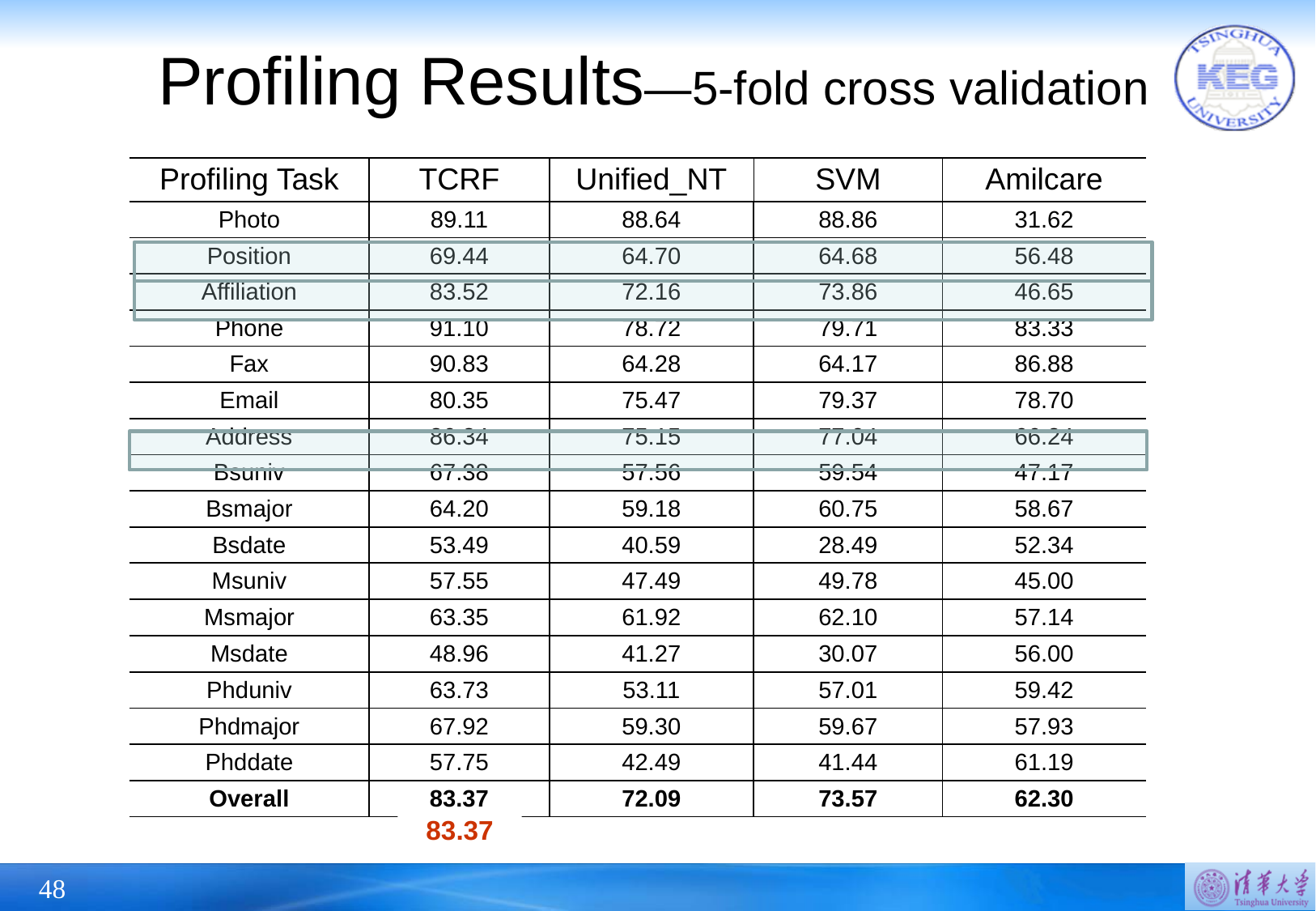

# Profiling Results—5-fold cross validation
| Profiling Task | TCRF | Unified\_NT | SVM | Amilcare |
| --- | --- | --- | --- | --- |
| Photo | 89.11 | 88.64 | 88.86 | 31.62 |
| Position | 69.44 | 64.70 | 64.68 | 56.48 |
| Affiliation | 83.52 | 72.16 | 73.86 | 46.65 |
| Phone | 91.10 | 78.72 | 79.71 | 83.33 |
| Fax | 90.83 | 64.28 | 64.17 | 86.88 |
| Email | 80.35 | 75.47 | 79.37 | 78.70 |
| Address | 86.34 | 75.15 | 77.04 | 66.24 |
| Bsuniv | 67.38 | 57.56 | 59.54 | 47.17 |
| Bsmajor | 64.20 | 59.18 | 60.75 | 58.67 |
| Bsdate | 53.49 | 40.59 | 28.49 | 52.34 |
| Msuniv | 57.55 | 47.49 | 49.78 | 45.00 |
| Msmajor | 63.35 | 61.92 | 62.10 | 57.14 |
| Msdate | 48.96 | 41.27 | 30.07 | 56.00 |
| Phduniv | 63.73 | 53.11 | 57.01 | 59.42 |
| Phdmajor | 67.92 | 59.30 | 59.67 | 57.93 |
| Phddate | 57.75 | 42.49 | 41.44 | 61.19 |
| Overall | 83.37 | 72.09 | 73.57 | 62.30 |

83.37